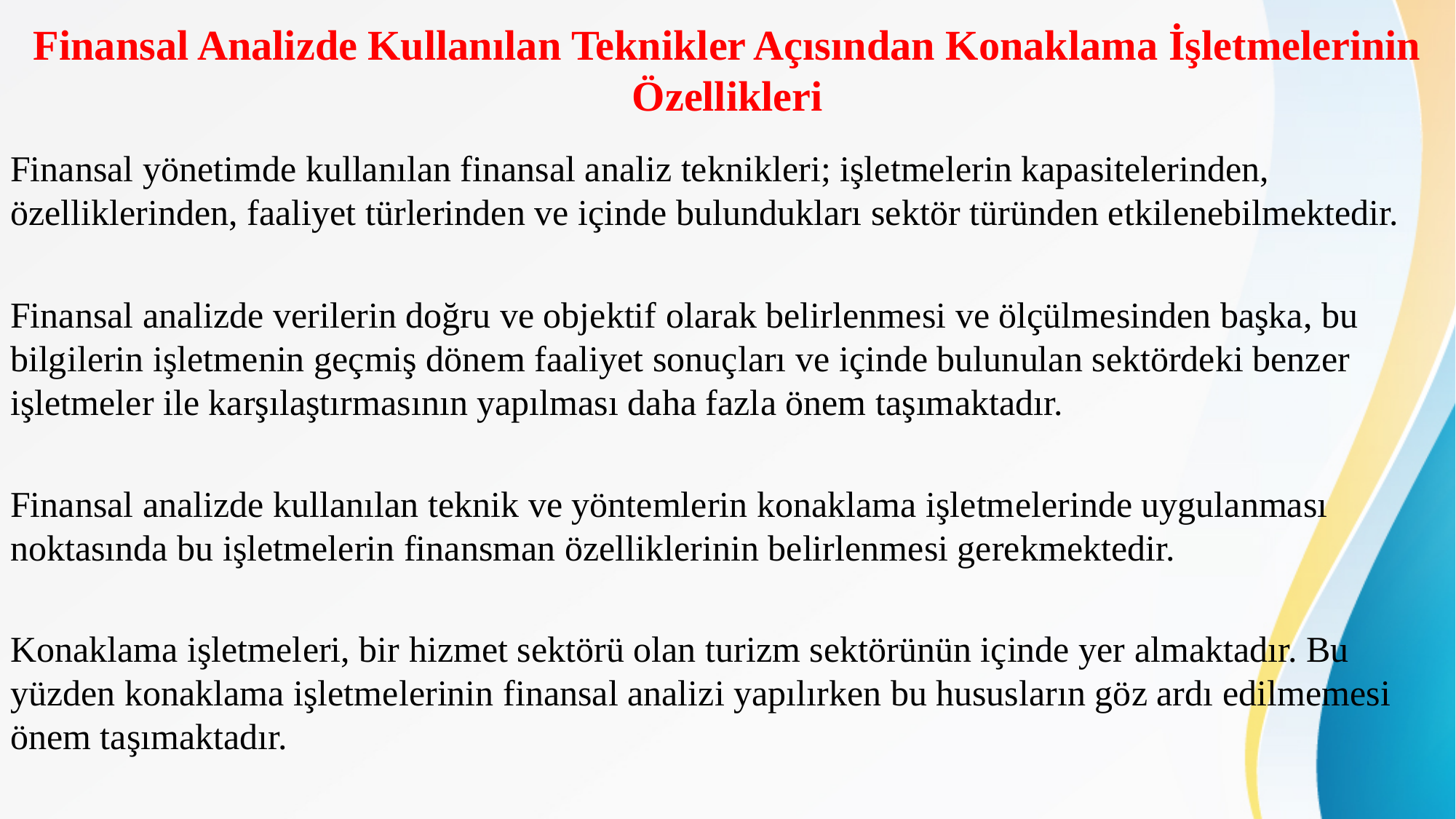

# Finansal Analizde Kullanılan Teknikler Açısından Konaklama İşletmelerinin Özellikleri
Finansal yönetimde kullanılan finansal analiz teknikleri; işletmelerin kapasitelerinden, özelliklerinden, faaliyet türlerinden ve içinde bulundukları sektör türünden etkilenebilmektedir.

Finansal analizde verilerin doğru ve objektif olarak belirlenmesi ve ölçülmesinden başka, bu bilgilerin işletmenin geçmiş dönem faaliyet sonuçları ve içinde bulunulan sektördeki benzer işletmeler ile karşılaştırmasının yapılması daha fazla önem taşımaktadır.

Finansal analizde kullanılan teknik ve yöntemlerin konaklama işletmelerinde uygulanması noktasında bu işletmelerin finansman özelliklerinin belirlenmesi gerekmektedir.

Konaklama işletmeleri, bir hizmet sektörü olan turizm sektörünün içinde yer almaktadır. Bu yüzden konaklama işletmelerinin finansal analizi yapılırken bu hususların göz ardı edilmemesi önem taşımaktadır.